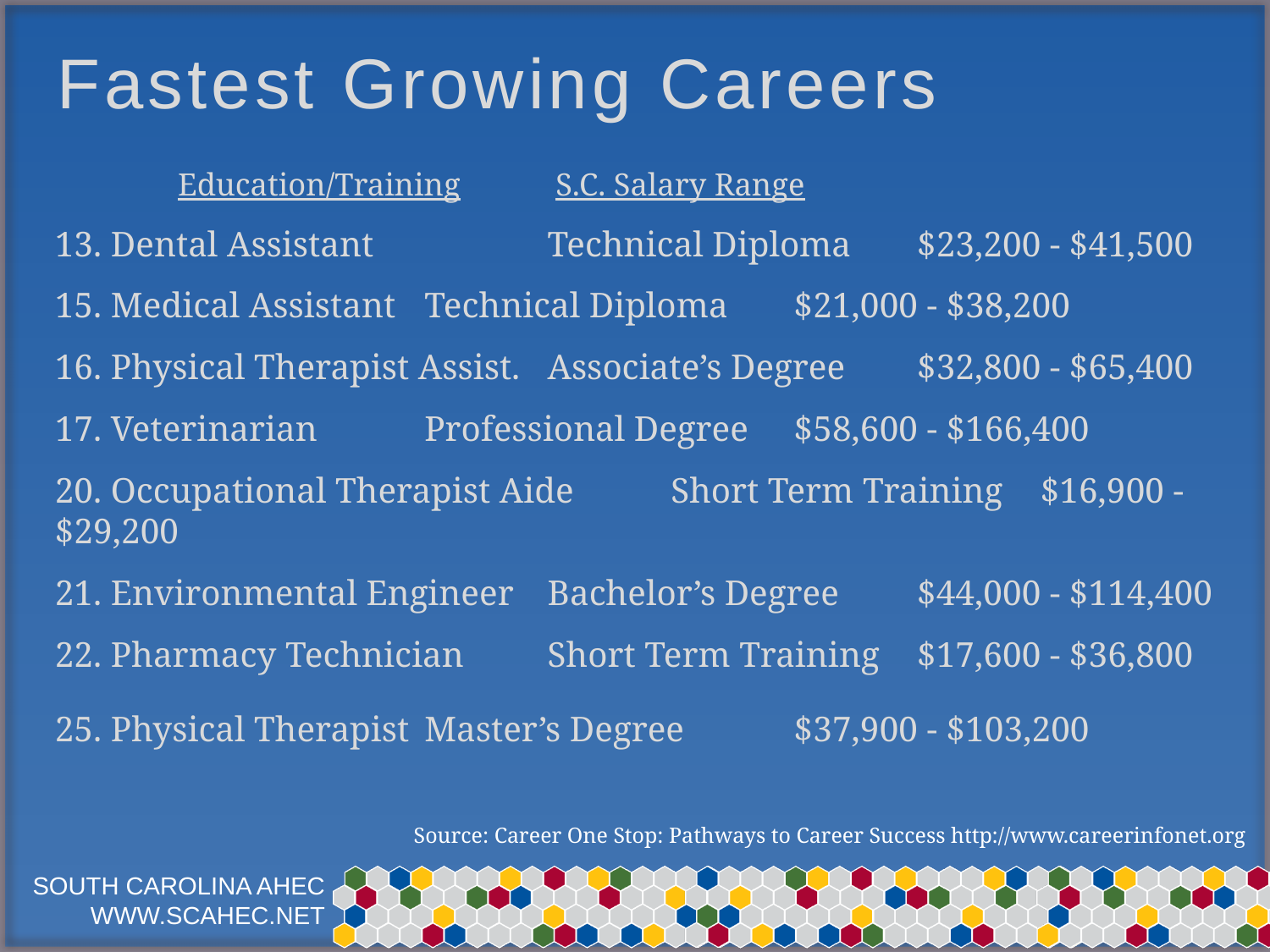

Fastest Growing Careers
				Education/Training	 S.C. Salary Range
13. Dental Assistant	 	Technical Diploma	$23,200 - $41,500
15. Medical Assistant		Technical Diploma	$21,000 - $38,200
16. Physical Therapist Assist.	Associate’s Degree	$32,800 - $65,400
17. Veterinarian			Professional Degree	$58,600 - $166,400
20. Occupational Therapist Aide	Short Term Training	$16,900 - $29,200
21. Environmental Engineer	Bachelor’s Degree	$44,000 - $114,400
22. Pharmacy Technician		Short Term Training	$17,600 - $36,800
25. Physical Therapist		Master’s Degree		$37,900 - $103,200
Source: Career One Stop: Pathways to Career Success http://www.careerinfonet.org